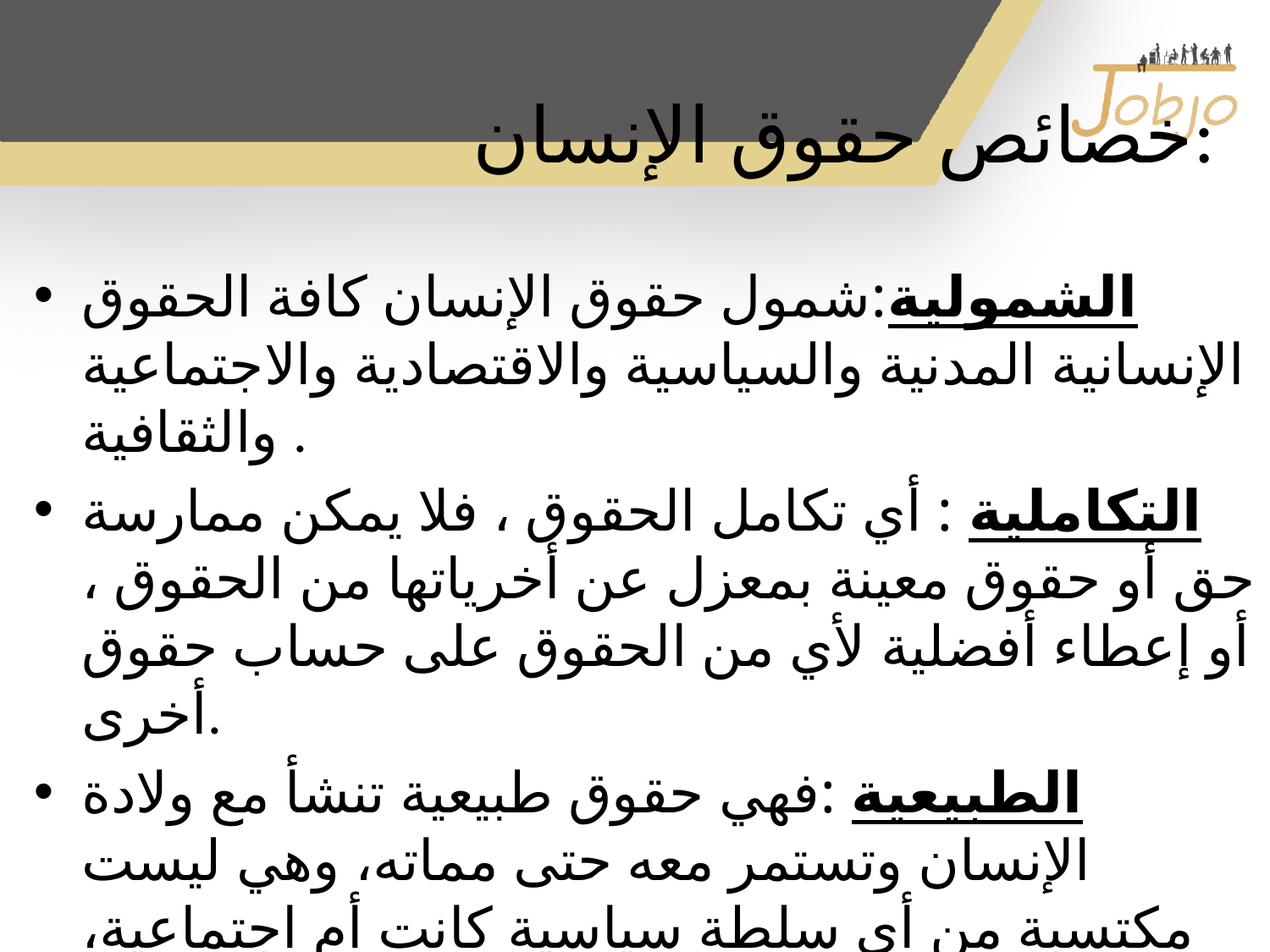

# خصائص حقوق الإنسان:
الشمولية:شمول حقوق الإنسان كافة الحقوق الإنسانية المدنية والسياسية والاقتصادية والاجتماعية والثقافية .
التكاملية : أي تكامل الحقوق ، فلا يمكن ممارسة حق أو حقوق معينة بمعزل عن أخرياتها من الحقوق ، أو إعطاء أفضلية لأي من الحقوق على حساب حقوق أخرى.
الطبيعية :فهي حقوق طبيعية تنشأ مع ولادة الإنسان وتستمر معه حتى مماته، وهي ليست مكتسبة من أي سلطة سياسية كانت أم اجتماعية، ويعد تقنين الحقوق في قوانين في سبيل التنظيم لا إنشاءا لحقوق الإنسان.